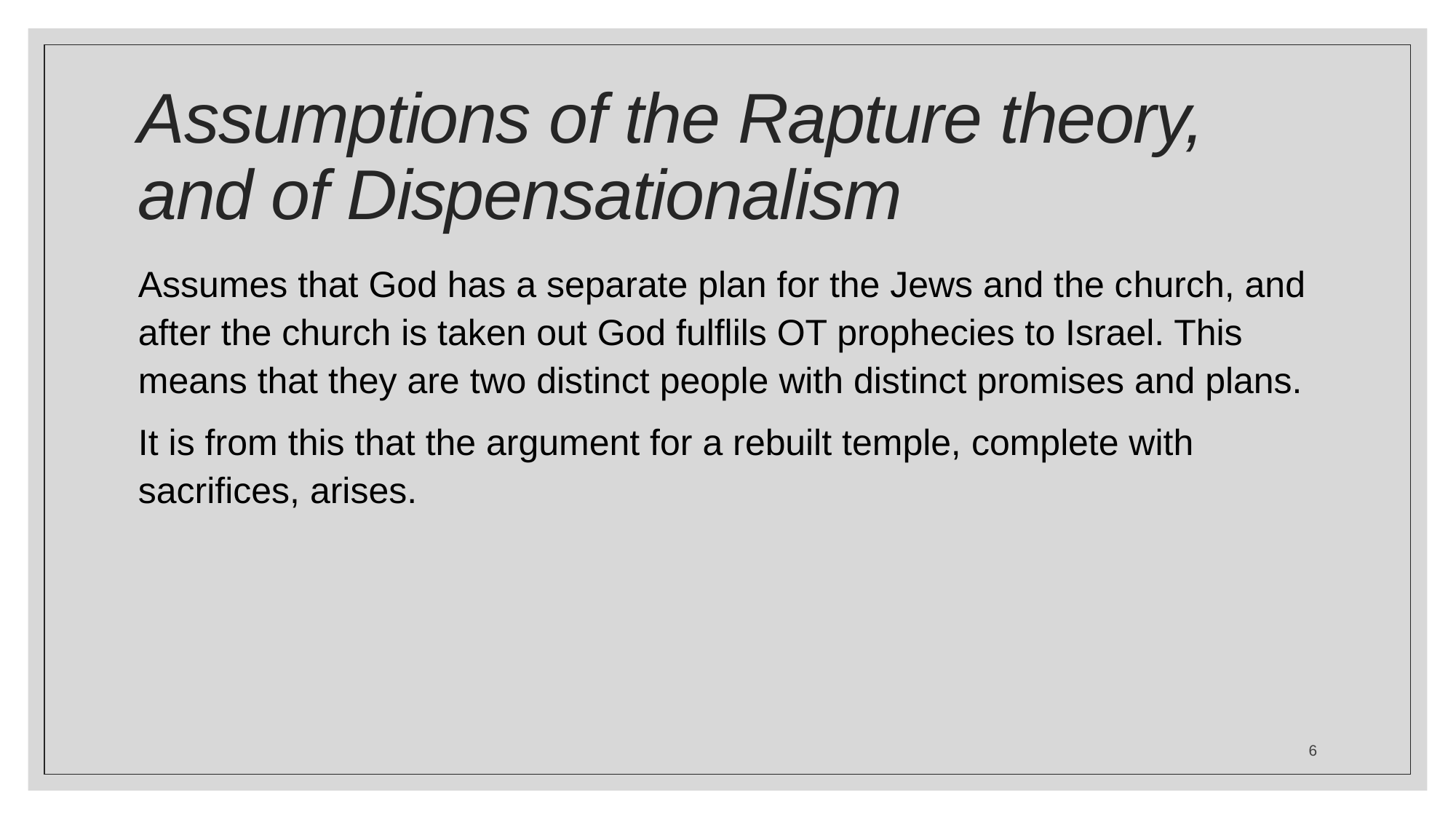

# Assumptions of the Rapture theory, and of Dispensationalism
Assumes that God has a separate plan for the Jews and the church, and after the church is taken out God fulflils OT prophecies to Israel. This means that they are two distinct people with distinct promises and plans.
It is from this that the argument for a rebuilt temple, complete with sacrifices, arises.
6